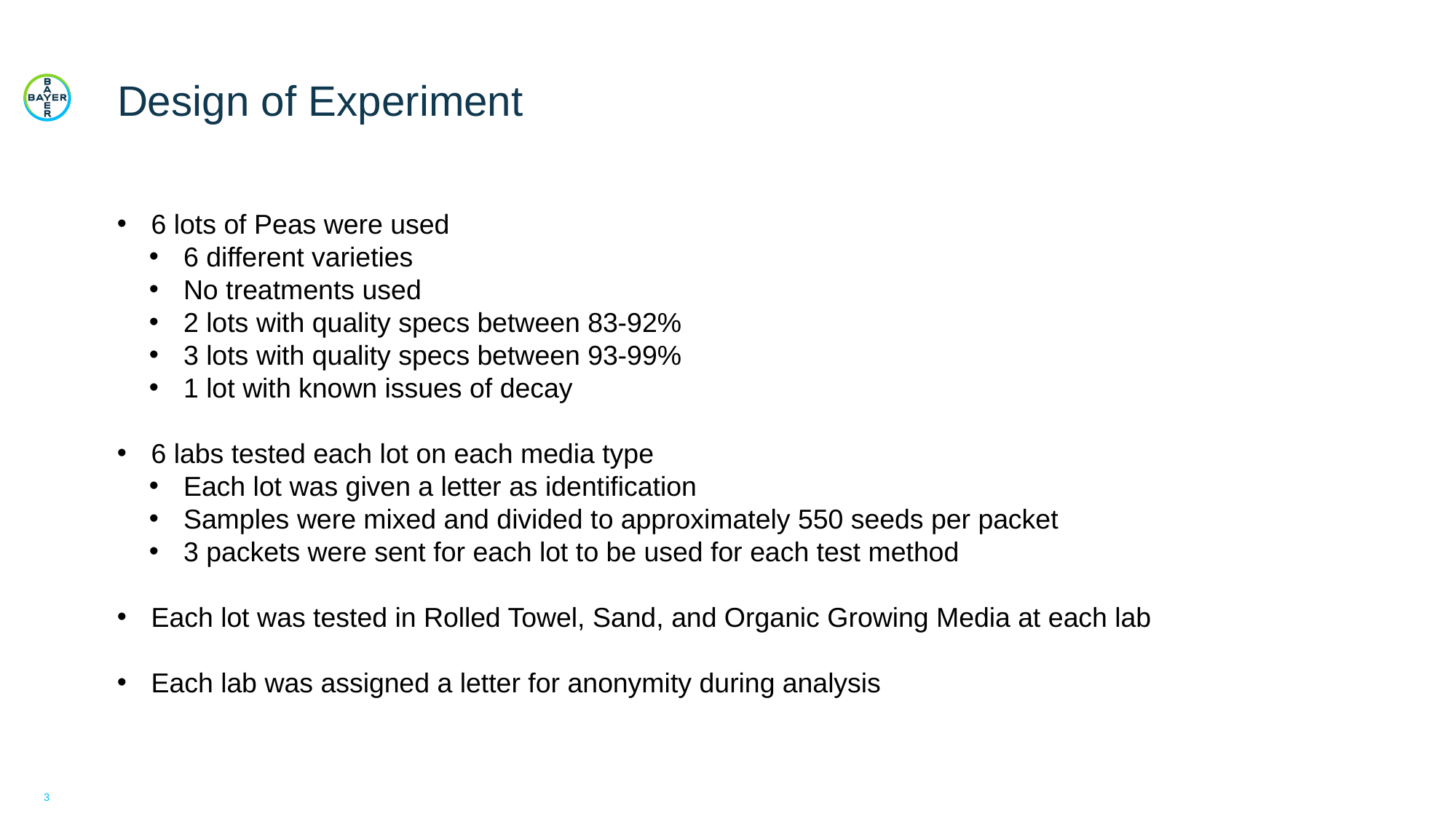

# Design of Experiment

6 lots of Peas were used
6 different varieties
No treatments used
2 lots with quality specs between 83-92%
3 lots with quality specs between 93-99%
1 lot with known issues of decay

6 labs tested each lot on each media type
Each lot was given a letter as identification
Samples were mixed and divided to approximately 550 seeds per packet
3 packets were sent for each lot to be used for each test method

Each lot was tested in Rolled Towel, Sand, and Organic Growing Media at each lab

Each lab was assigned a letter for anonymity during analysis
3